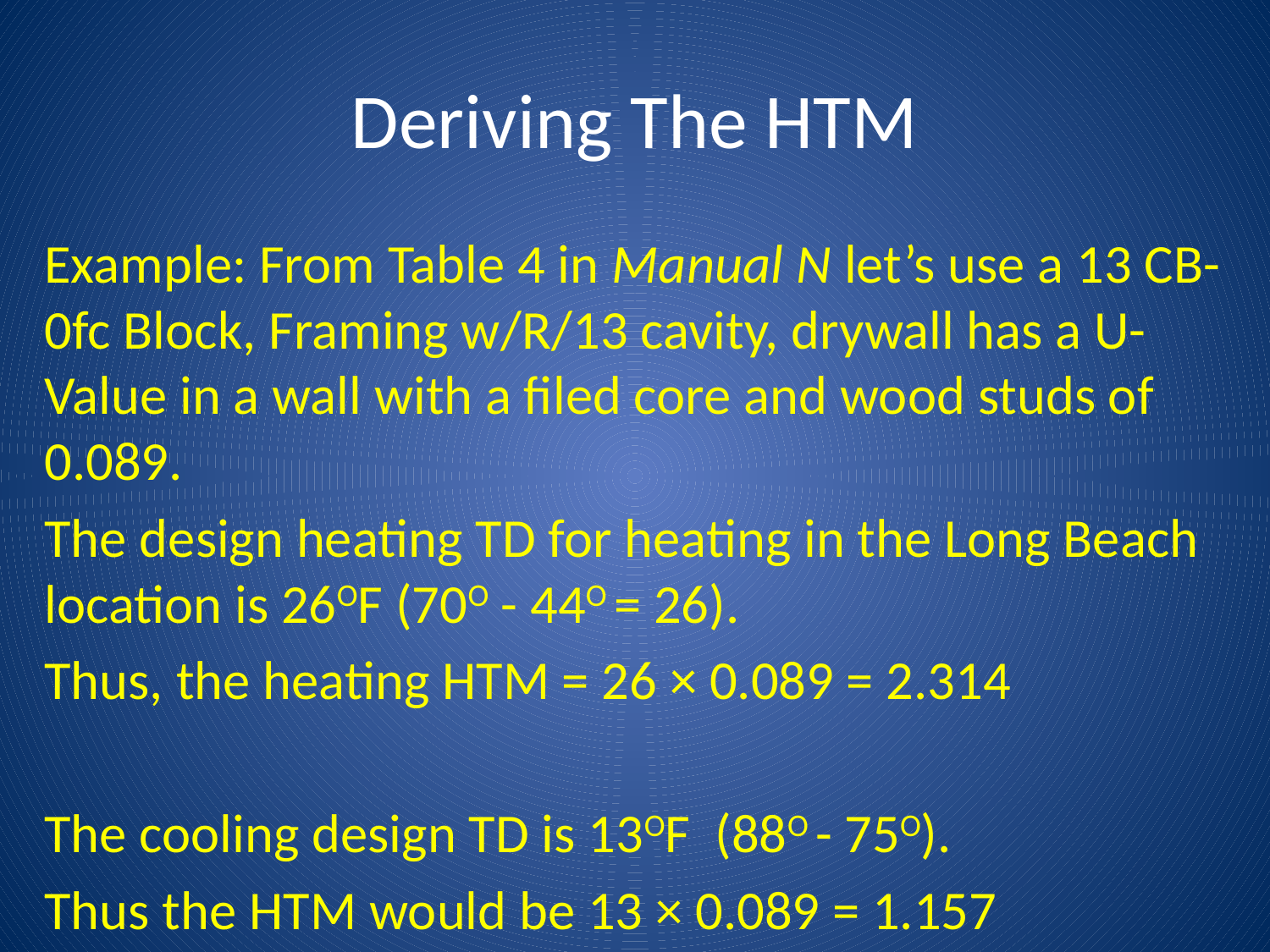

# Deriving The HTM
Example: From Table 4 in Manual N let’s use a 13 CB-0fc Block, Framing w/R/13 cavity, drywall has a U-Value in a wall with a filed core and wood studs of 0.089.
The design heating TD for heating in the Long Beach location is 26OF (70O - 44O = 26).
Thus, the heating HTM = 26 × 0.089 = 2.314

The cooling design TD is 13OF  (88O - 75O).
Thus the HTM would be 13 × 0.089 = 1.157